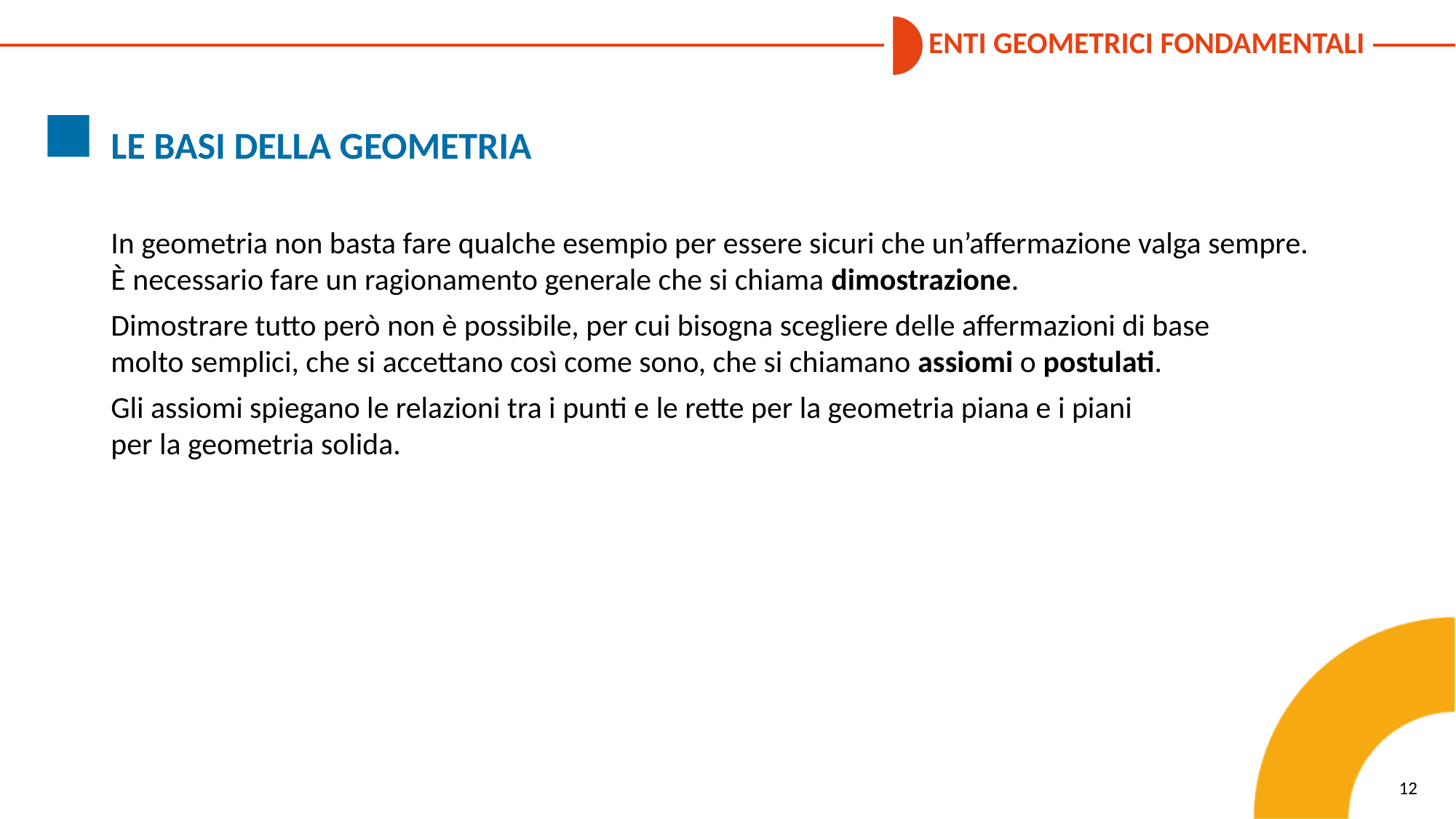

LE BASI DELLA GEOMETRIA
In geometria non basta fare qualche esempio per essere sicuri che un’affermazione valga sempre.
È necessario fare un ragionamento generale che si chiama dimostrazione.
Dimostrare tutto però non è possibile, per cui bisogna scegliere delle affermazioni di base
molto semplici, che si accettano così come sono, che si chiamano assiomi o postulati.
Gli assiomi spiegano le relazioni tra i punti e le rette per la geometria piana e i piani
per la geometria solida.